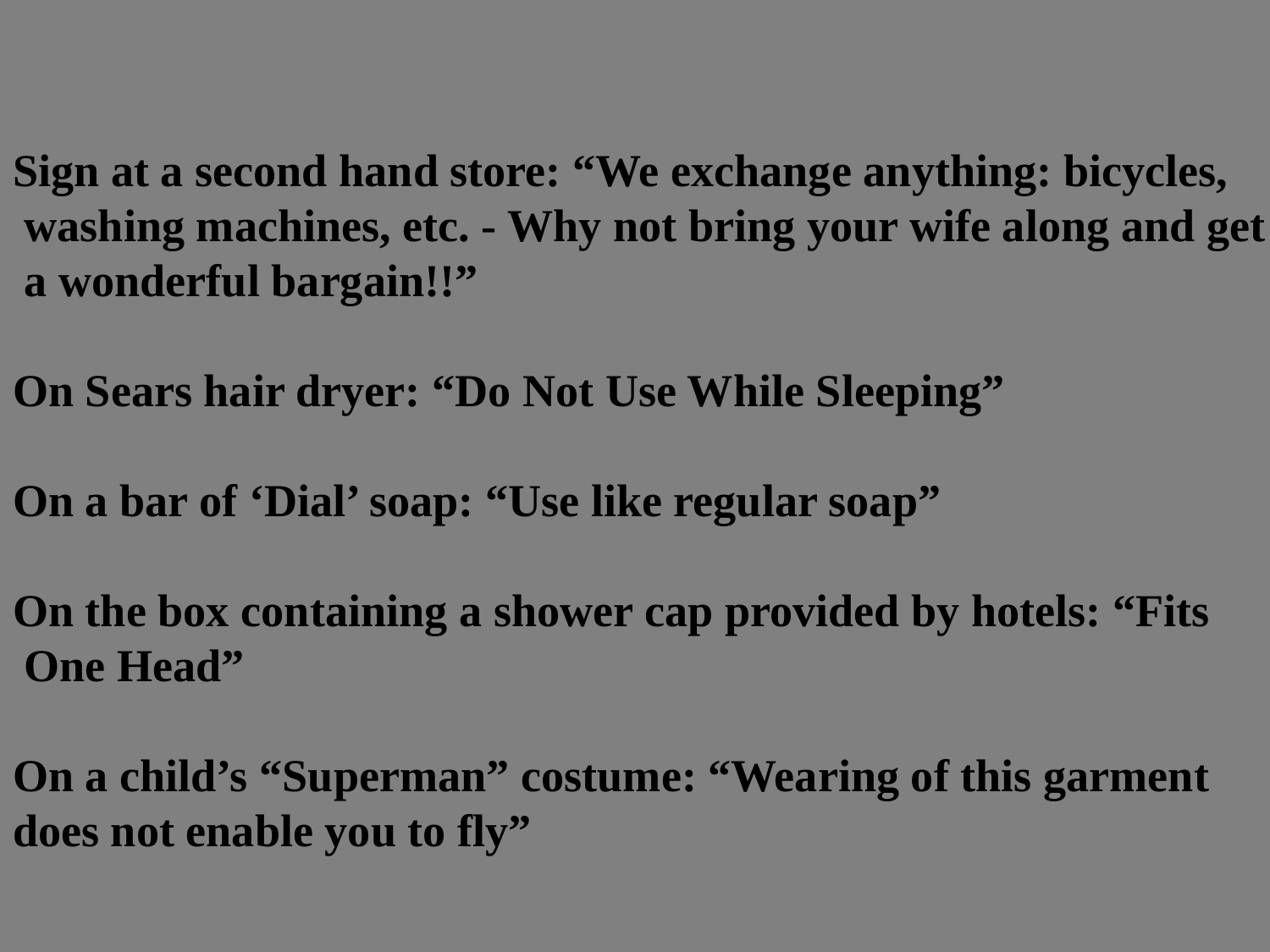

Sign at a second hand store: “We exchange anything: bicycles,
 washing machines, etc. - Why not bring your wife along and get
 a wonderful bargain!!”

On Sears hair dryer: “Do Not Use While Sleeping”

On a bar of ‘Dial’ soap: “Use like regular soap”

On the box containing a shower cap provided by hotels: “Fits
 One Head”

On a child’s “Superman” costume: “Wearing of this garment
does not enable you to fly”